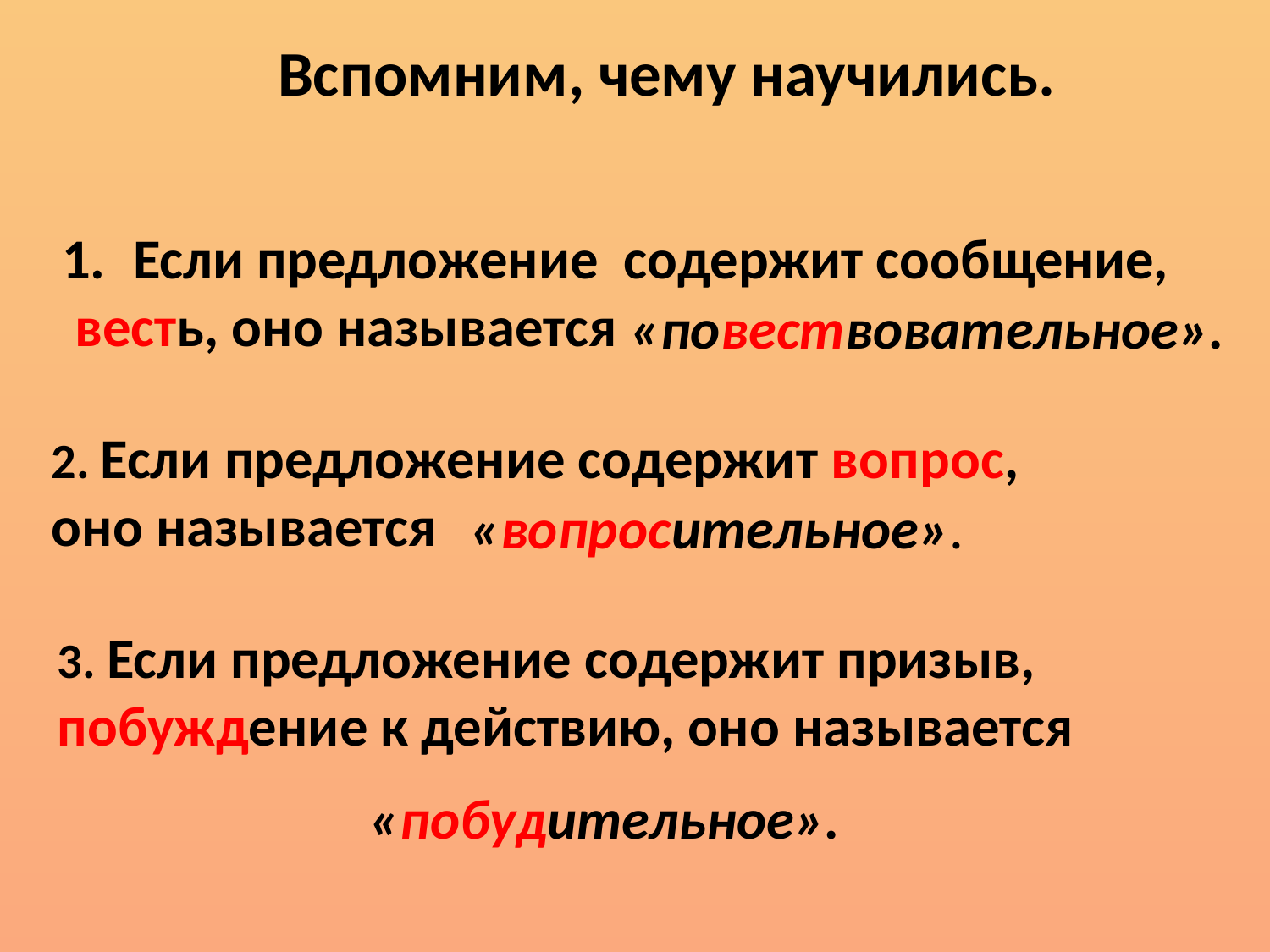

Вспомним, чему научились.
Если предложение  содержит сообщение,
 весть, оно называется
«повествовательное».

2. Если предложение содержит вопрос,
оно называется
«вопросительное».
3. Если предложение содержит призыв, побуждение к действию, оно называется
«побудительное».